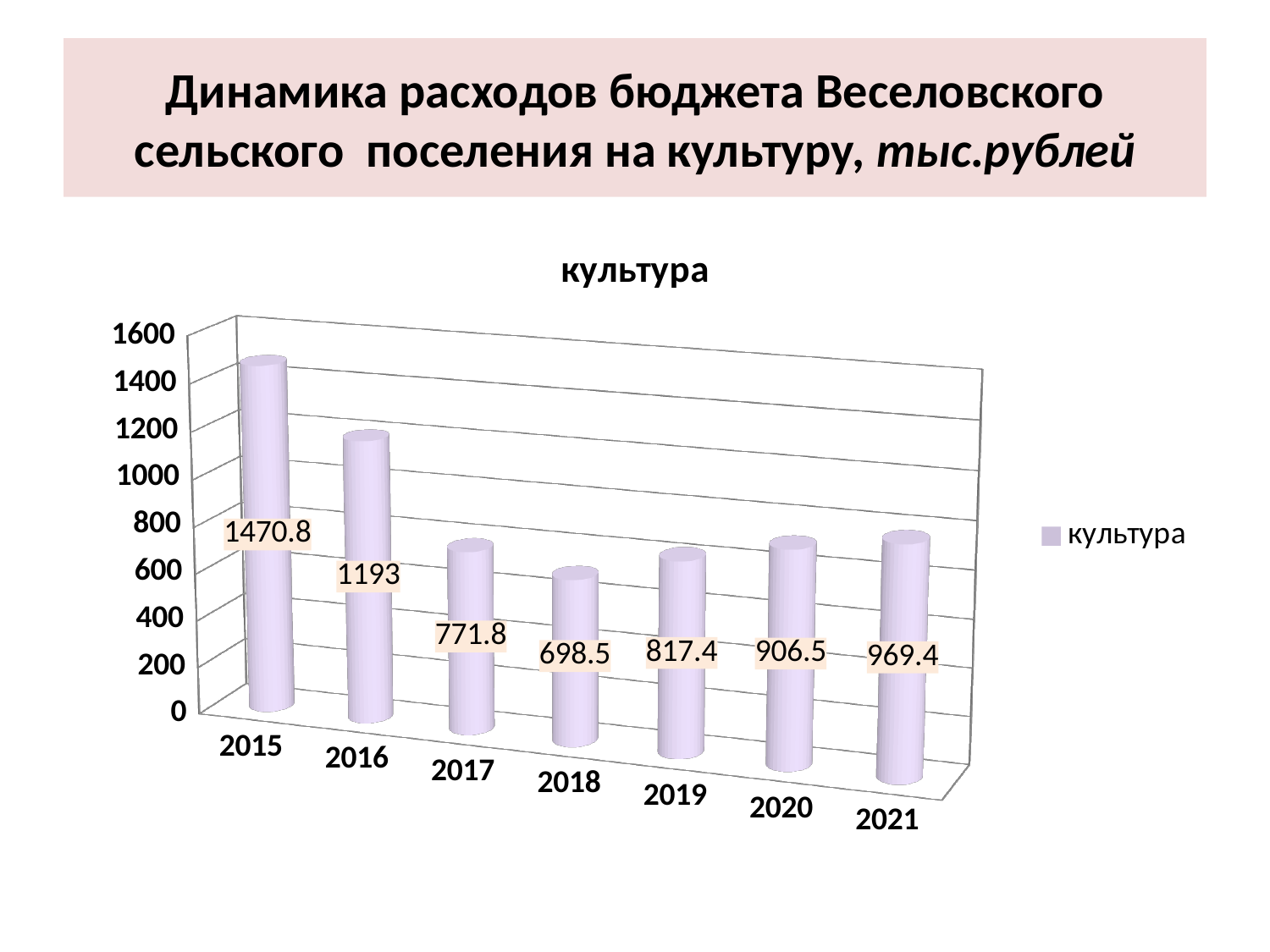

# Динамика расходов бюджета Веселовского сельского  поселения на культуру, тыс.рублей

[unsupported chart]